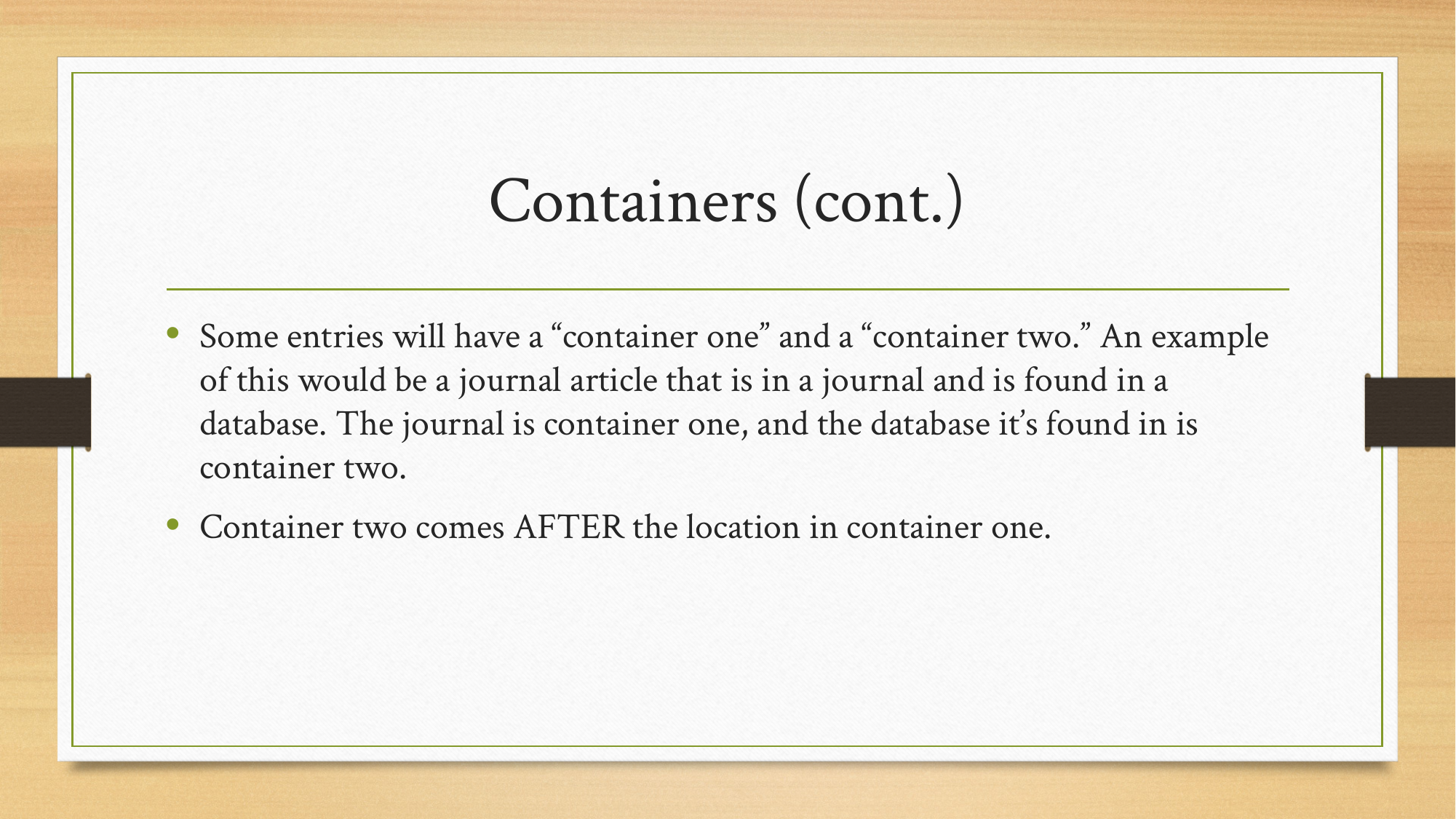

# Containers (cont.)
Some entries will have a “container one” and a “container two.” An example of this would be a journal article that is in a journal and is found in a database. The journal is container one, and the database it’s found in is container two.
Container two comes AFTER the location in container one.